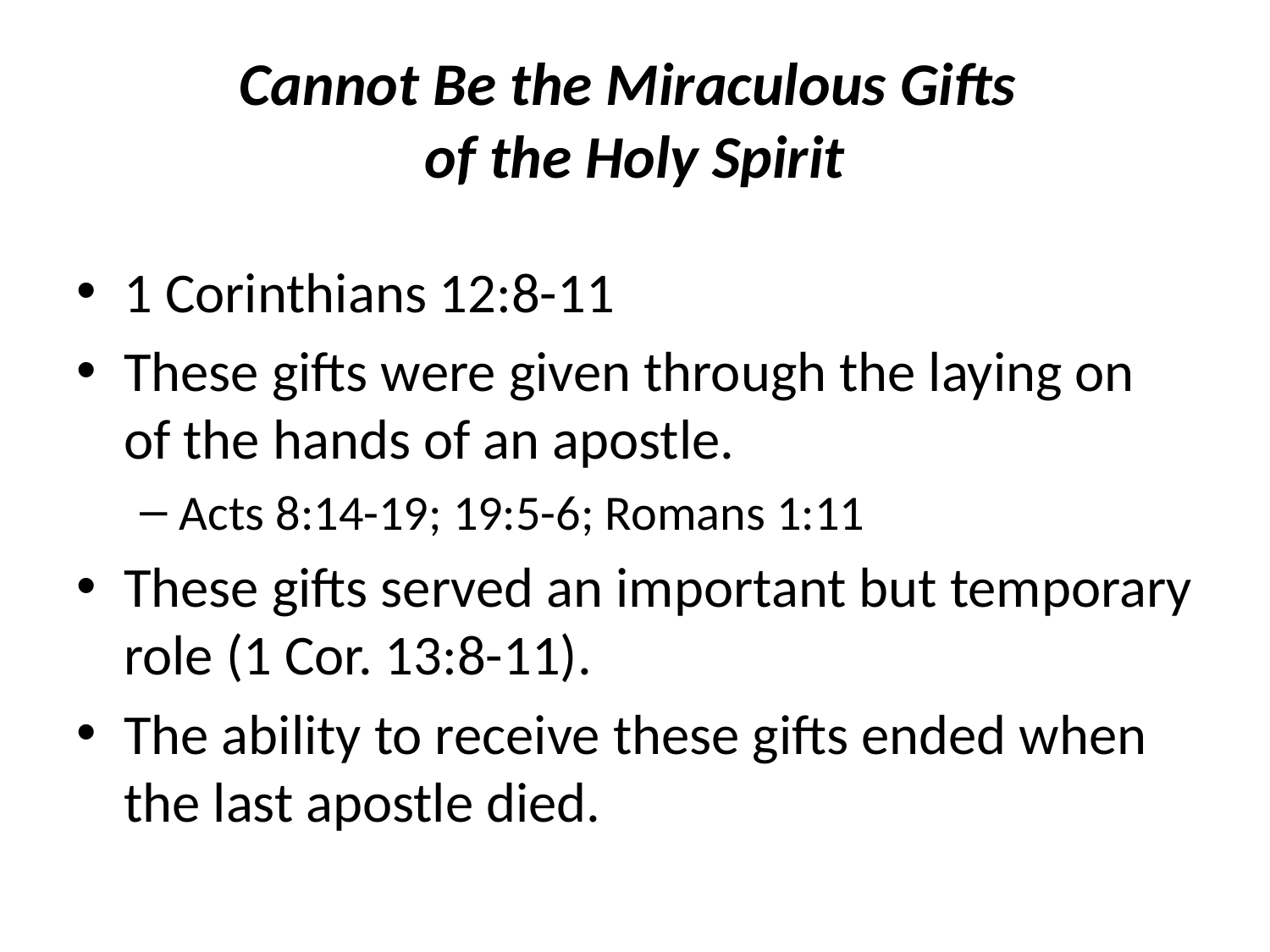

# Cannot Be the Miraculous Gifts of the Holy Spirit
1 Corinthians 12:8-11
These gifts were given through the laying on of the hands of an apostle.
Acts 8:14-19; 19:5-6; Romans 1:11
These gifts served an important but temporary role (1 Cor. 13:8-11).
The ability to receive these gifts ended when the last apostle died.